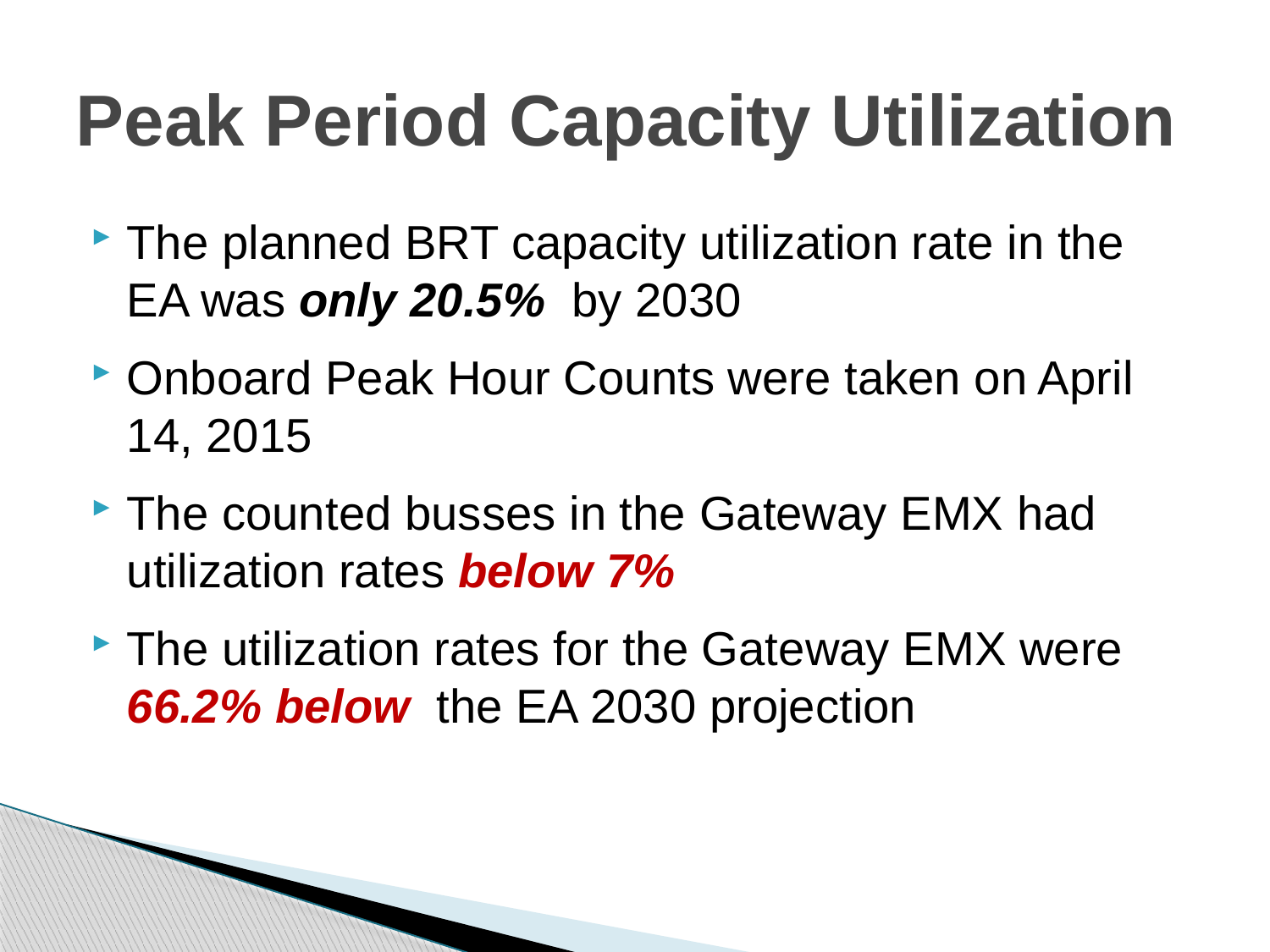

# Peak Period Capacity Utilization
The planned BRT capacity utilization rate in the EA was only 20.5%  by 2030
Onboard Peak Hour Counts were taken on April 14, 2015
The counted busses in the Gateway EMX had utilization rates below 7%
The utilization rates for the Gateway EMX were 66.2% below  the EA 2030 projection